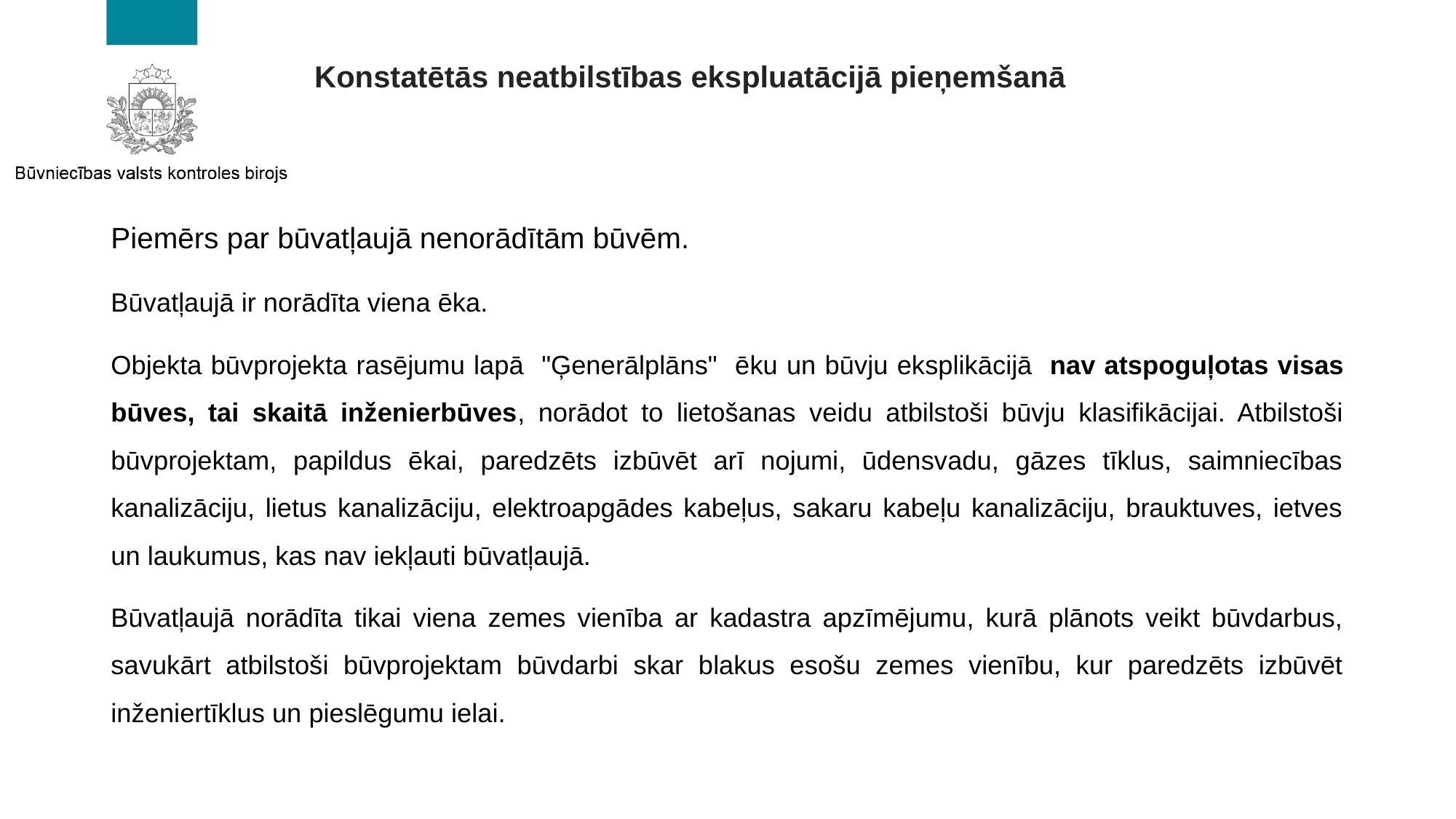

# Konstatētās neatbilstības ekspluatācijā pieņemšanā
Piemērs par būvatļaujā nenorādītām būvēm.
Būvatļaujā ir norādīta viena ēka.
Objekta būvprojekta rasējumu lapā  "Ģenerālplāns"  ēku un būvju eksplikācijā  nav atspoguļotas visas būves, tai skaitā inženierbūves, norādot to lietošanas veidu atbilstoši būvju klasifikācijai. Atbilstoši būvprojektam, papildus ēkai, paredzēts izbūvēt arī nojumi, ūdensvadu, gāzes tīklus, saimniecības kanalizāciju, lietus kanalizāciju, elektroapgādes kabeļus, sakaru kabeļu kanalizāciju, brauktuves, ietves un laukumus, kas nav iekļauti būvatļaujā.
Būvatļaujā norādīta tikai viena zemes vienība ar kadastra apzīmējumu, kurā plānots veikt būvdarbus, savukārt atbilstoši būvprojektam būvdarbi skar blakus esošu zemes vienību, kur paredzēts izbūvēt inženiertīklus un pieslēgumu ielai.